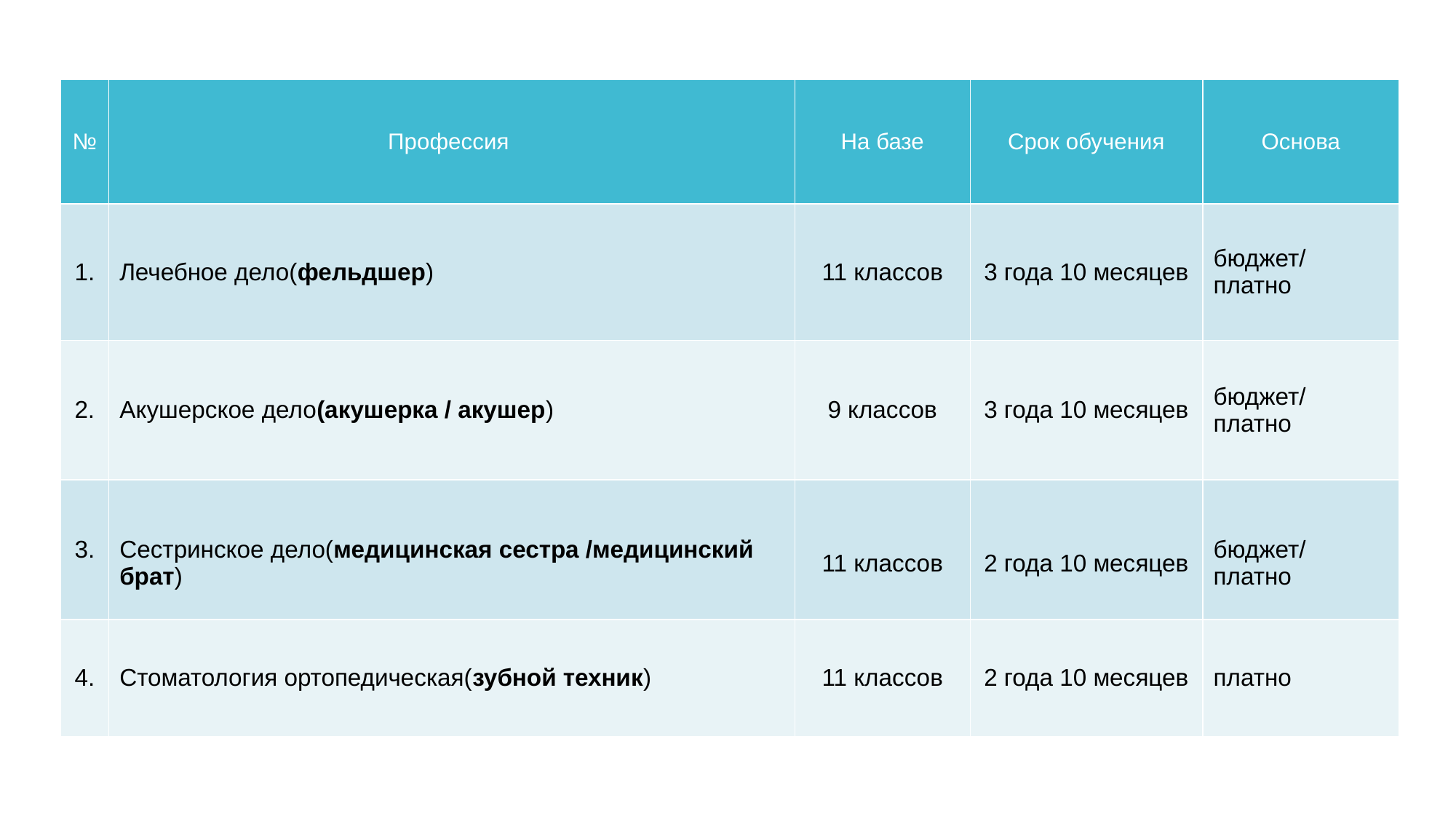

| № | Профессия | На базе | Срок обучения | Основа |
| --- | --- | --- | --- | --- |
| 1. | Лечебное дело(фельдшер) | 11 классов | 3 года 10 месяцев | бюджет/ платно |
| 2. | Акушерское дело(акушерка / акушер) | 9 классов | 3 года 10 месяцев | бюджет/ платно |
| 3. | Сестринское дело(медицинская сестра /медицинский брат) | 11 классов | 2 года 10 месяцев | бюджет/ платно |
| 4. | Стоматология ортопедическая(зубной техник) | 11 классов | 2 года 10 месяцев | платно |